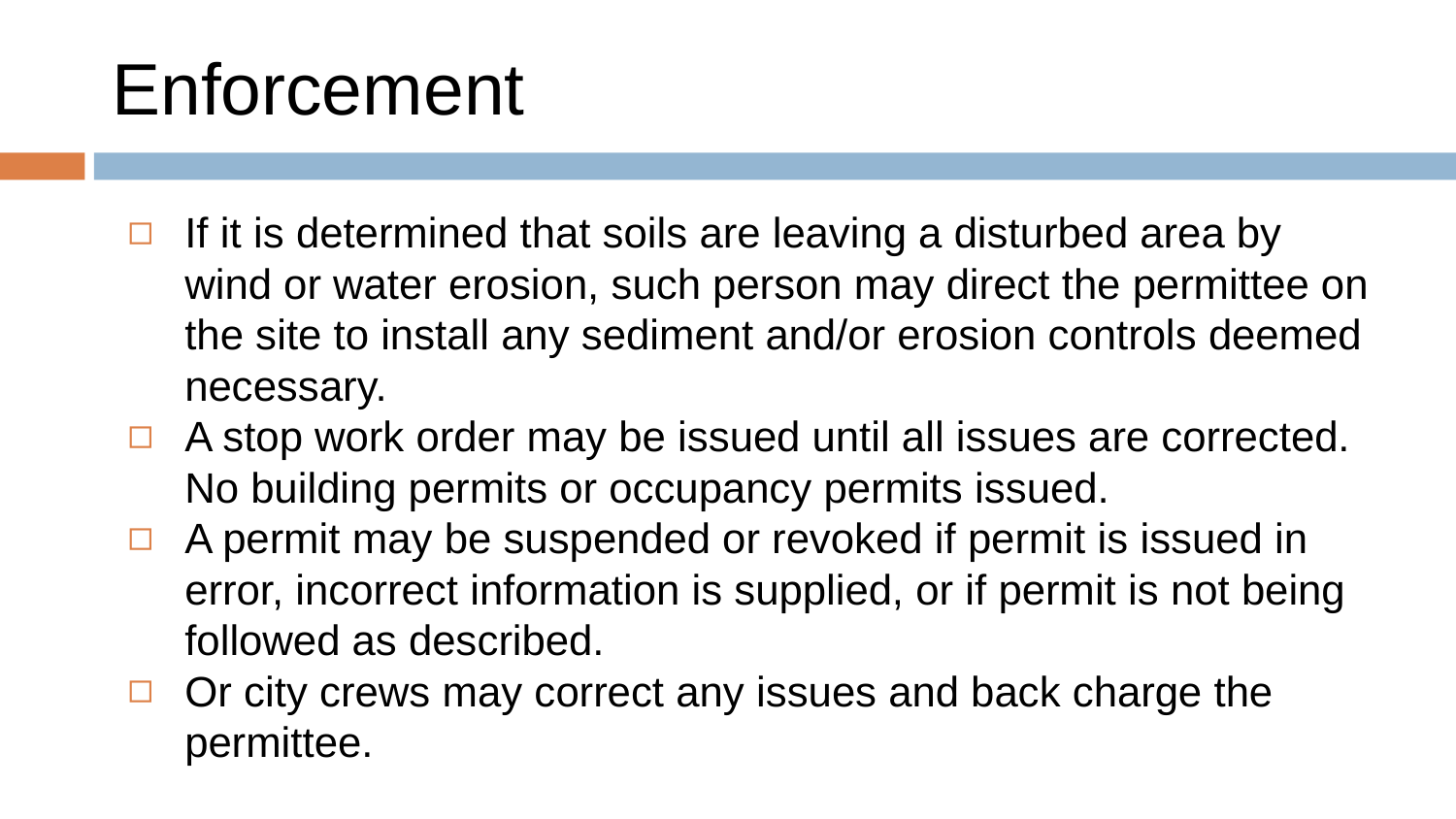

# Enforcement
If it is determined that soils are leaving a disturbed area by wind or water erosion, such person may direct the permittee on the site to install any sediment and/or erosion controls deemed necessary.
A stop work order may be issued until all issues are corrected. No building permits or occupancy permits issued.
A permit may be suspended or revoked if permit is issued in error, incorrect information is supplied, or if permit is not being followed as described.
Or city crews may correct any issues and back charge the permittee.